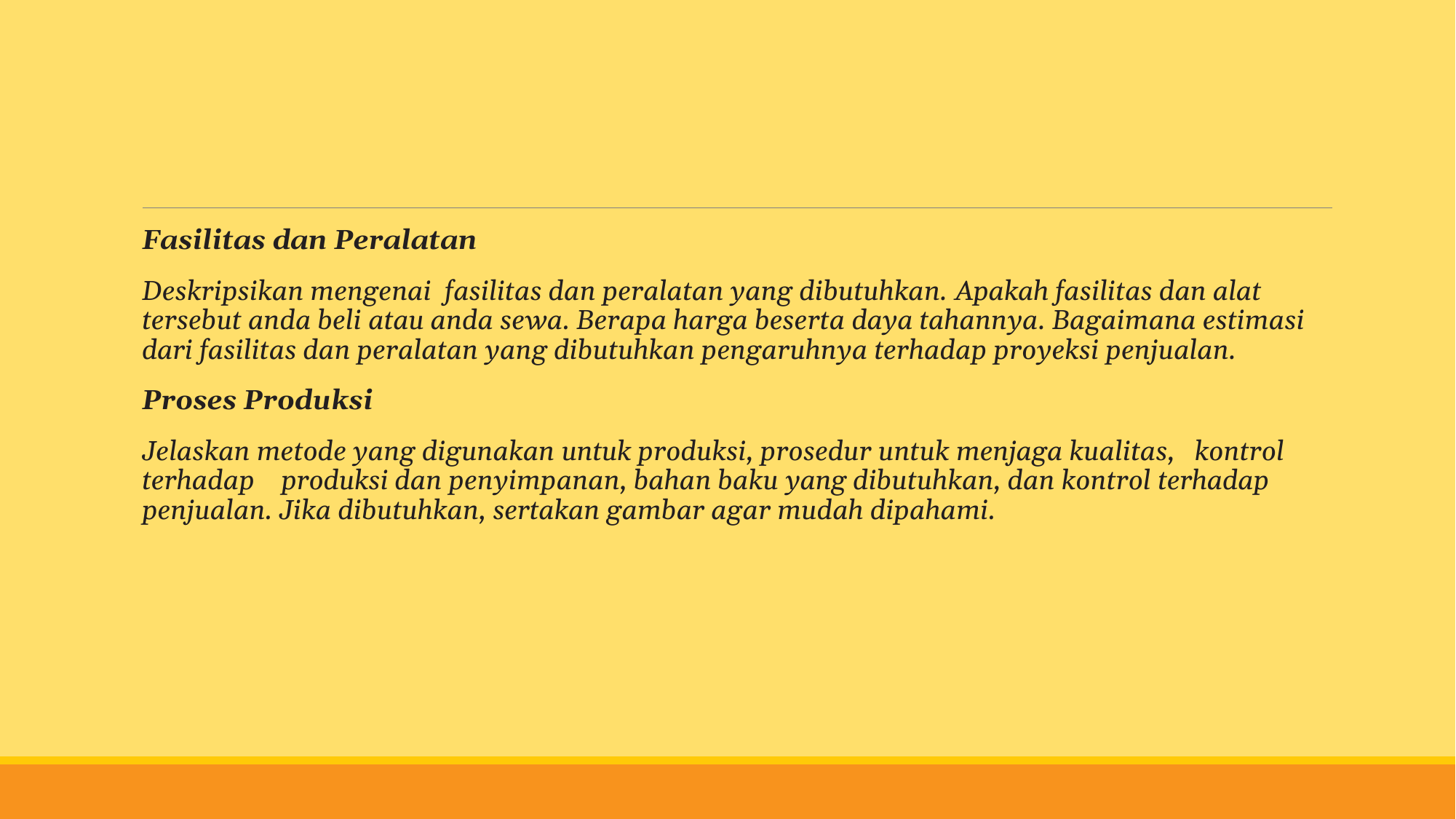

#
Fasilitas dan Peralatan
Deskripsikan mengenai  fasilitas dan peralatan yang dibutuhkan. Apakah fasilitas dan alat tersebut anda beli atau anda sewa. Berapa harga beserta daya tahannya. Bagaimana estimasi dari fasilitas dan peralatan yang dibutuhkan pengaruhnya terhadap proyeksi penjualan.
Proses Produksi
Jelaskan metode yang digunakan untuk produksi, prosedur untuk menjaga kualitas,   kontrol    terhadap    produksi dan penyimpanan, bahan baku yang dibutuhkan, dan kontrol terhadap penjualan. Jika dibutuhkan, sertakan gambar agar mudah dipahami.